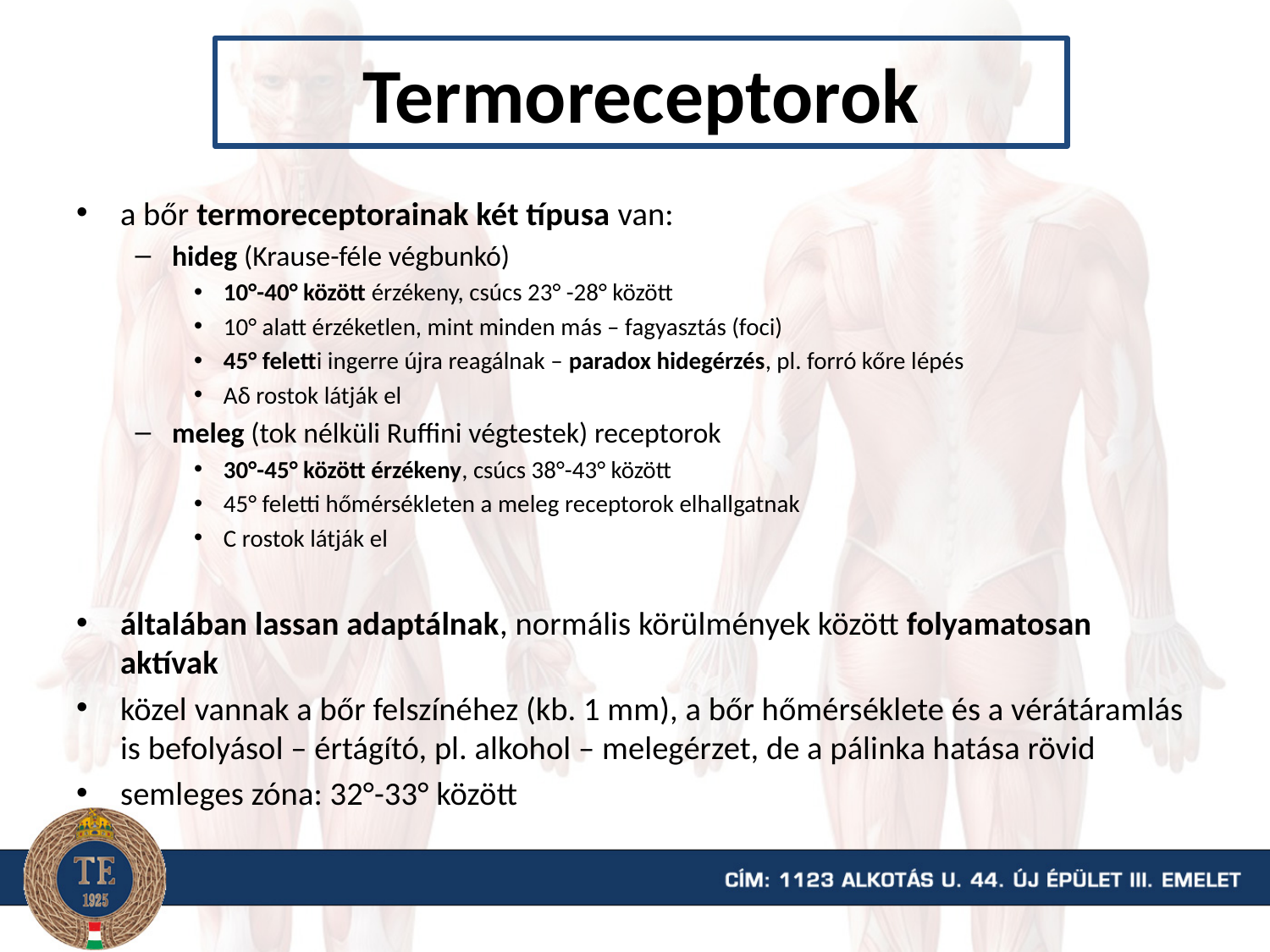

# Termoreceptorok
a bőr termoreceptorainak két típusa van:
hideg (Krause-féle végbunkó)
10°-40° között érzékeny, csúcs 23° -28° között
10° alatt érzéketlen, mint minden más – fagyasztás (foci)
45° feletti ingerre újra reagálnak – paradox hidegérzés, pl. forró kőre lépés
Aδ rostok látják el
meleg (tok nélküli Ruffini végtestek) receptorok
30°-45° között érzékeny, csúcs 38°-43° között
45° feletti hőmérsékleten a meleg receptorok elhallgatnak
C rostok látják el

általában lassan adaptálnak, normális körülmények között folyamatosan aktívak
közel vannak a bőr felszínéhez (kb. 1 mm), a bőr hőmérséklete és a vérátáramlás is befolyásol – értágító, pl. alkohol – melegérzet, de a pálinka hatása rövid
semleges zóna: 32°-33° között